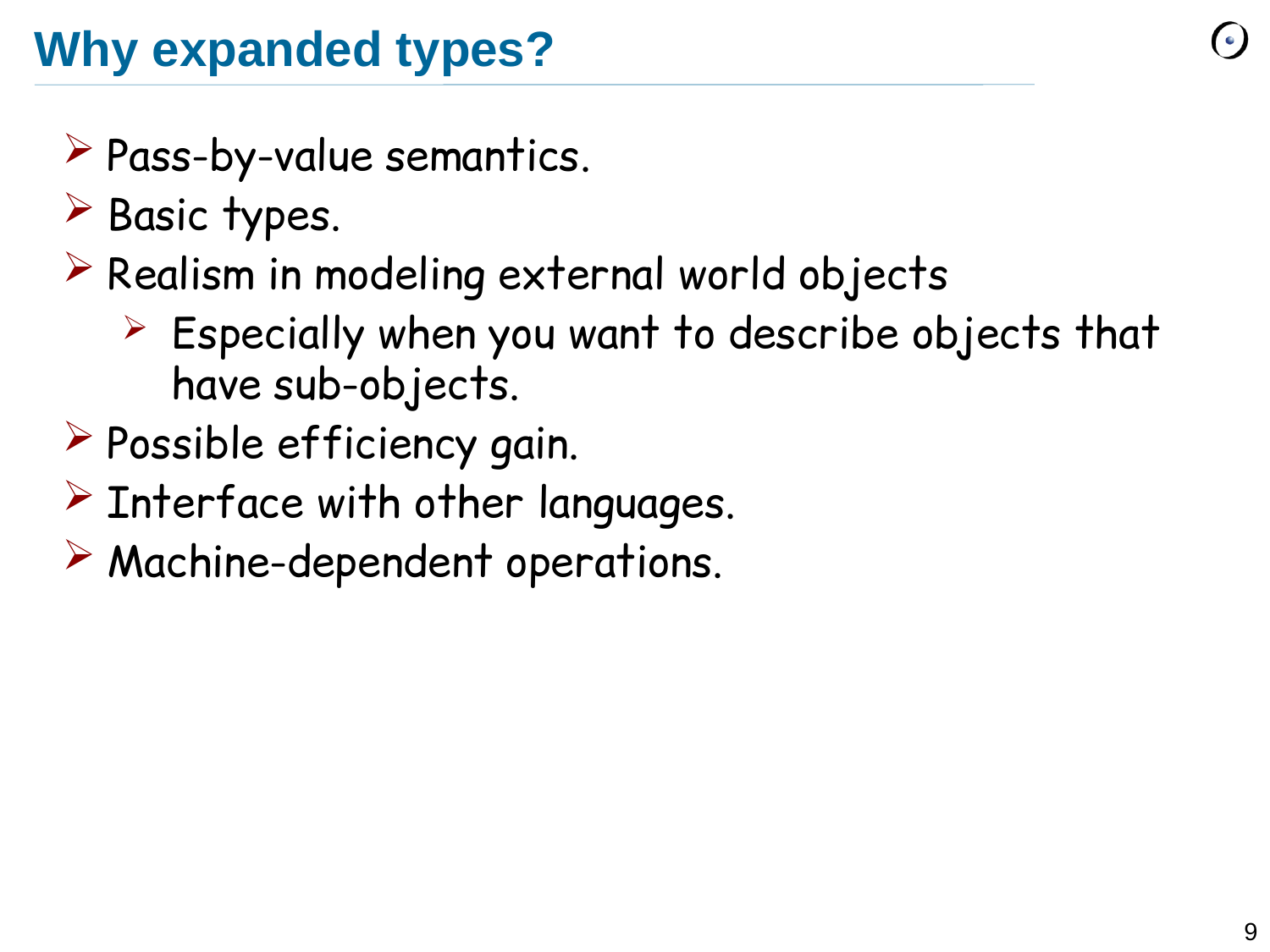

# Why expanded types?
Pass-by-value semantics.
Basic types.
Realism in modeling external world objects
Especially when you want to describe objects that have sub-objects.
Possible efficiency gain.
Interface with other languages.
Machine-dependent operations.